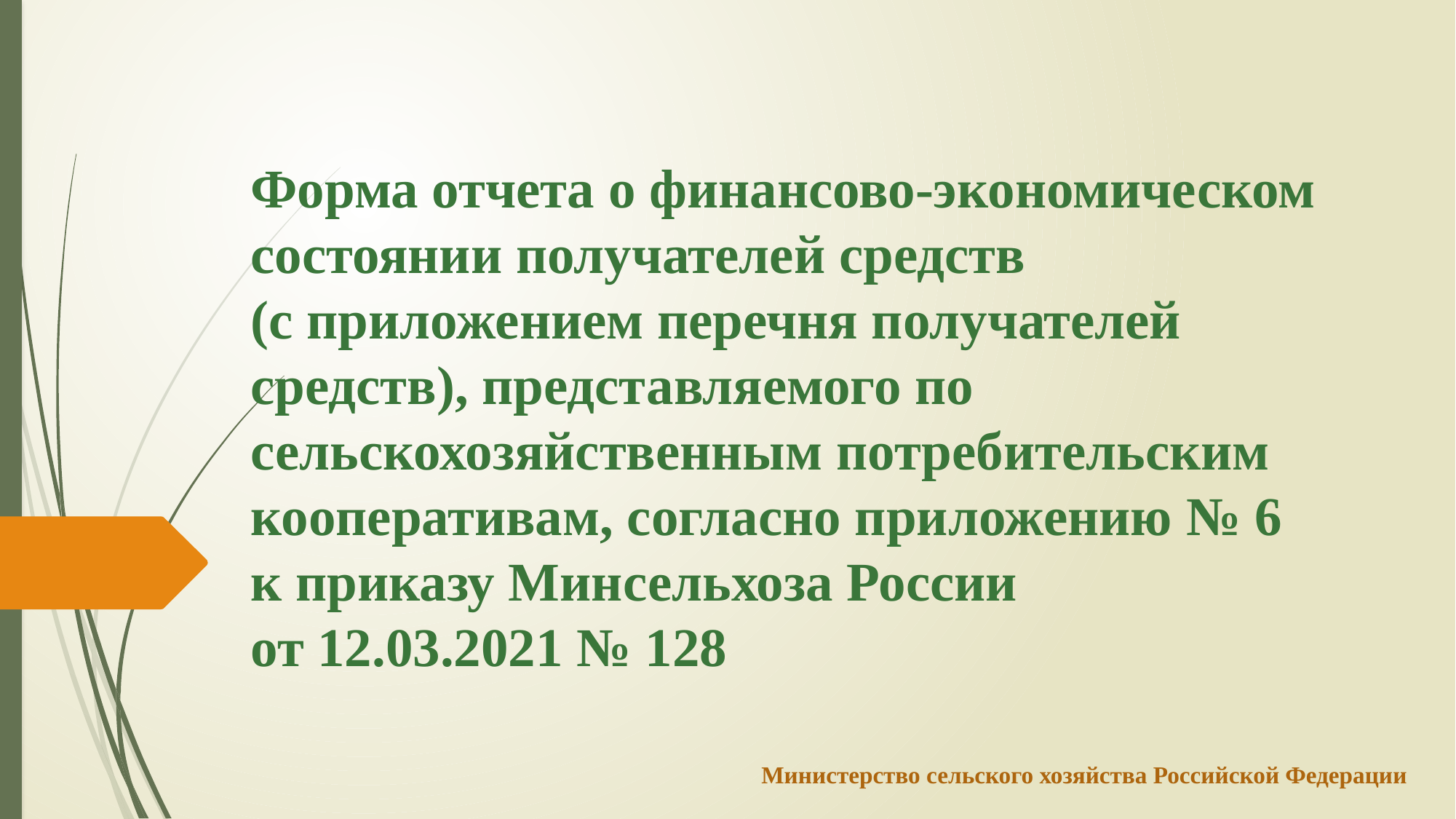

# Форма отчета о финансово-экономическом состоянии получателей средств (с приложением перечня получателей средств), представляемого по сельскохозяйственным потребительским кооперативам, согласно приложению № 6 к приказу Минсельхоза России от 12.03.2021 № 128
Министерство сельского хозяйства Российской Федерации